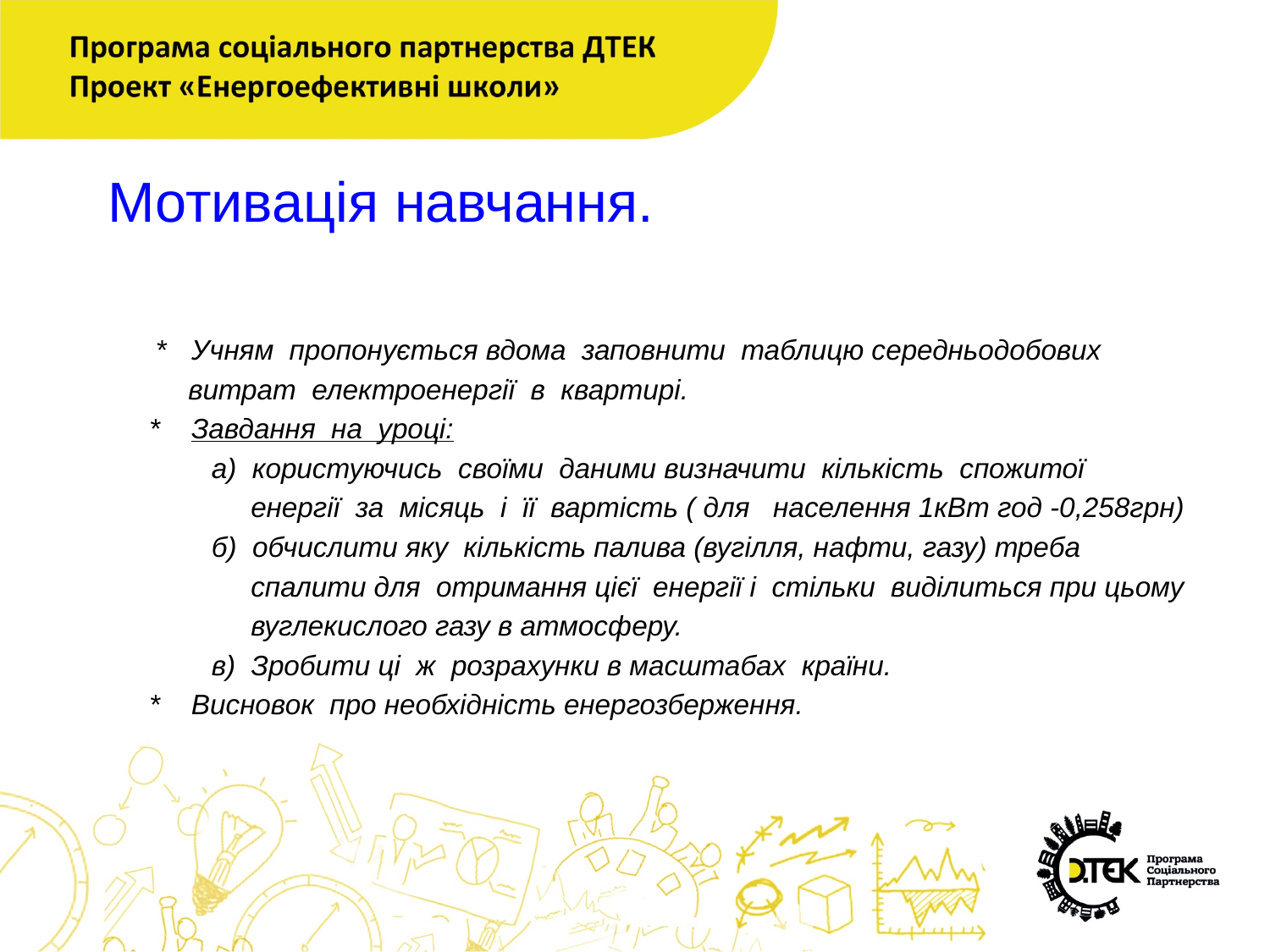

Мотивація навчання.

     *   Учням  пропонується вдома  заповнити  таблицю середньодобових
         витрат  електроенергії  в  квартирі.
    *    Завдання  на  уроці:
            а)  користуючись  своїми  даними визначити  кількість  спожитої
                 енергії  за  місяць  і  її  вартість ( для   населення 1кВт год -0,258грн)
            б)  обчислити яку  кількість палива (вугілля, нафти, газу) треба
                 спалити для  отримання цієї  енергії і  стільки  виділиться при цьому
                 вуглекислого газу в атмосферу.
            в)  Зробити ці  ж  розрахунки в масштабах  країни.
    *    Висновок  про необхідність енергозберження.